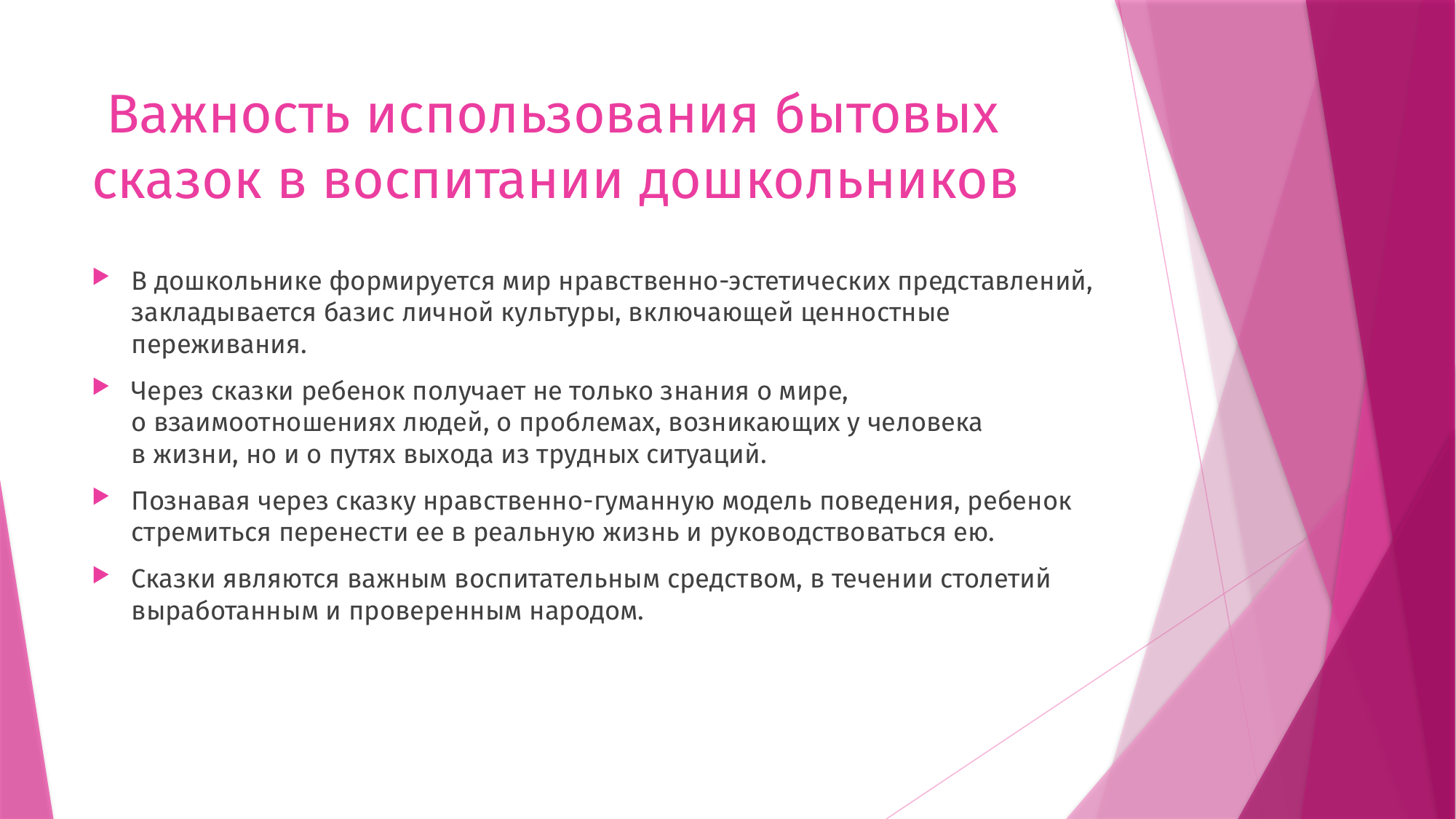

# Важность использования бытовых сказок в воспитании дошкольников
В дошкольнике формируется мир нравственно-эстетических представлений, закладывается базис личной культуры, включающей ценностные переживания.
Через сказки ребенок получает не только знания о мире, о взаимоотношениях людей, о проблемах, возникающих у человека в жизни, но и о путях выхода из трудных ситуаций.
Познавая через сказку нравственно-гуманную модель поведения, ребенок стремиться перенести ее в реальную жизнь и руководствоваться ею.
Сказки являются важным воспитательным средством, в течении столетий выработанным и проверенным народом.